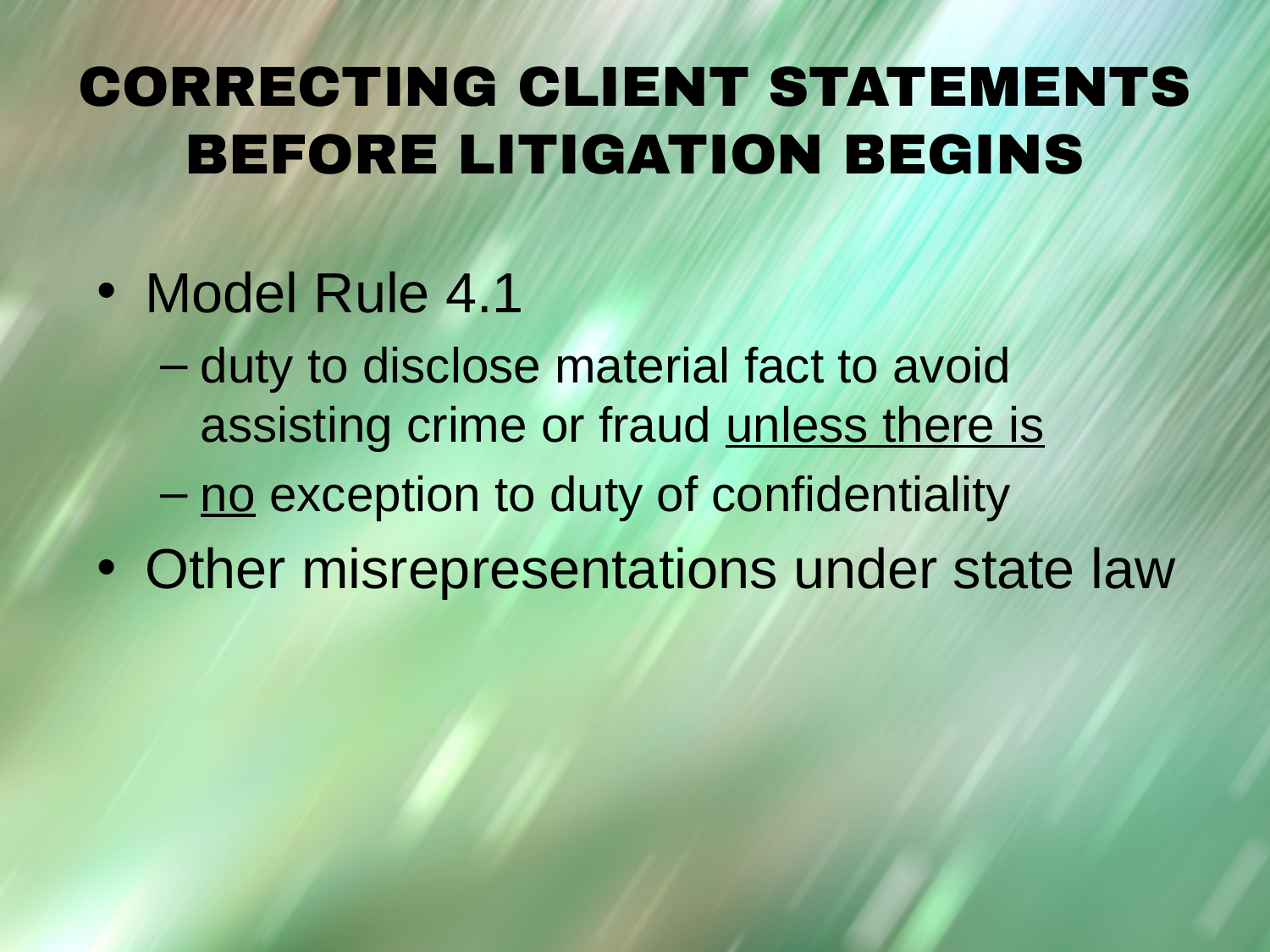

# Correcting client statements before litigation begins
Model Rule 4.1
duty to disclose material fact to avoid assisting crime or fraud unless there is
no exception to duty of confidentiality
Other misrepresentations under state law